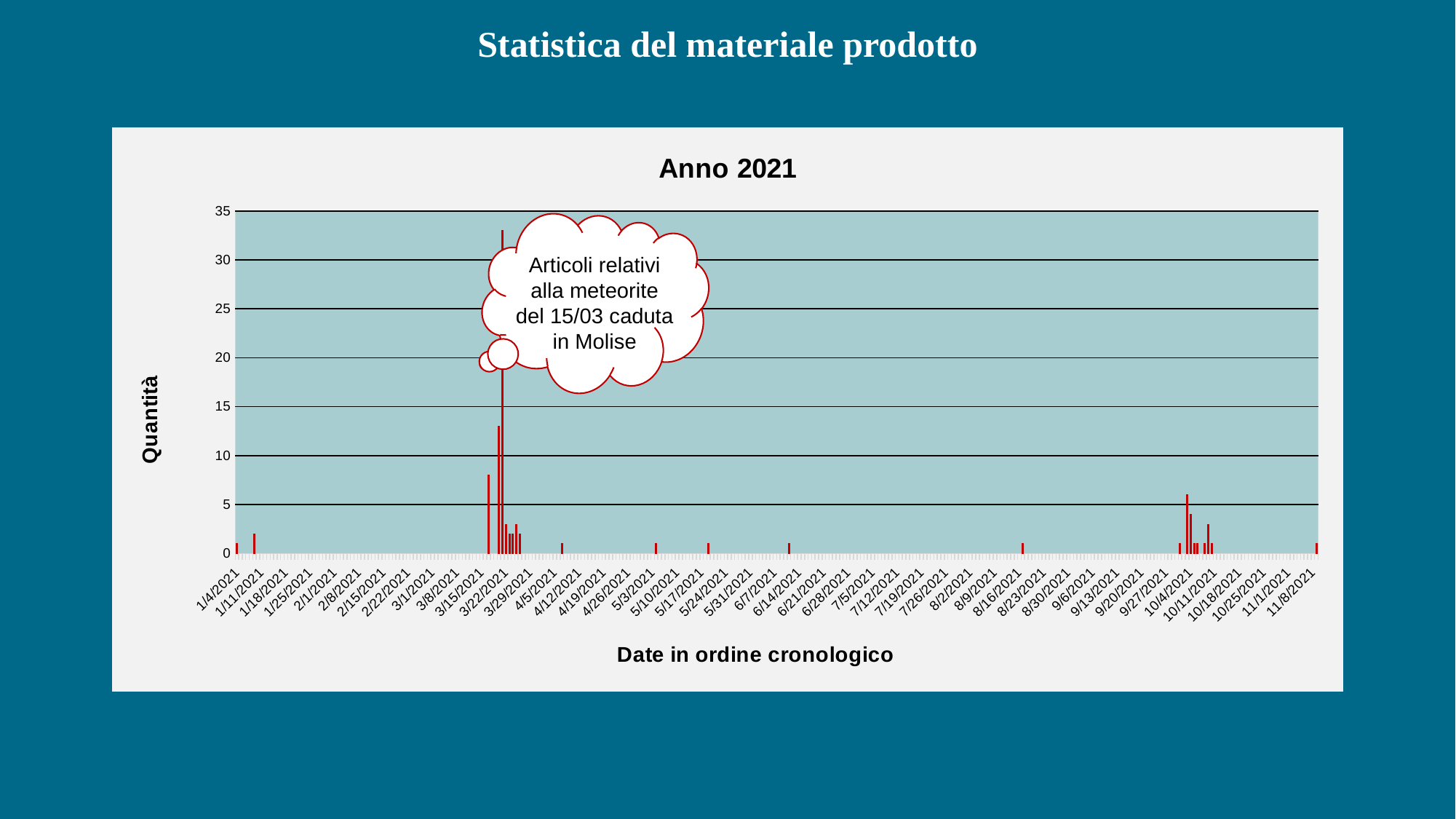

Statistica del materiale prodotto

### Chart: Anno 2021

| Category |  |
|---|---|
| 44276 | 33.0 |
| 44275 | 13.0 |
| 44272 | 8.0 |
| 44477 | 1.0 |
| 44472 | 6.0 |
| 44277 | 3.0 |
| 44478 | 3.0 |
| 44279 | 2.0 |
| 44293 | 1.0 |
| 44473 | 4.0 |
| 44280 | 3.0 |
| 44278 | 2.0 |
| 44281 | 2.0 |
| 44472 | 1.0 |
| 44479 | 1.0 |
| 44205 | 2.0 |
| 44425 | 1.0 |
| 44276 | 2.0 |
| 44474 | 1.0 |
| 44320 | 1.0 |
| 44200 | 1.0 |
| 44358 | 1.0 |
| 44335 | 1.0 |
| 44470 | 1.0 |
| 44509 | 1.0 |
| 44475 | 1.0 |
Articoli relativi alla meteorite del 15/03 caduta in Molise